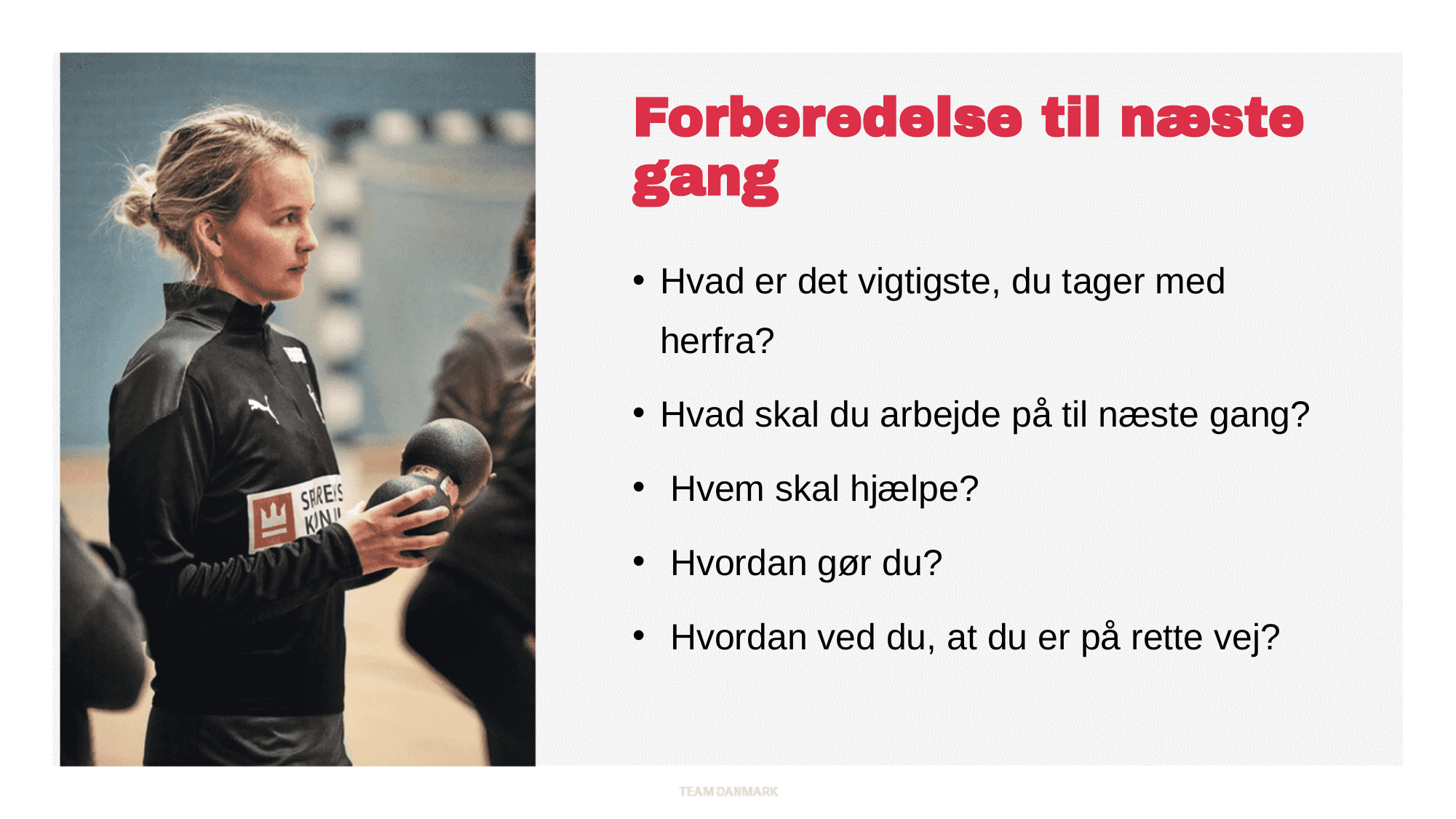

# Forberedelse til næste gang
Hvad er det vigtigste, du tager med herfra?
Hvad skal du arbejde på til næste gang?
 Hvem skal hjælpe?
 Hvordan gør du?
 Hvordan ved du, at du er på rette vej?